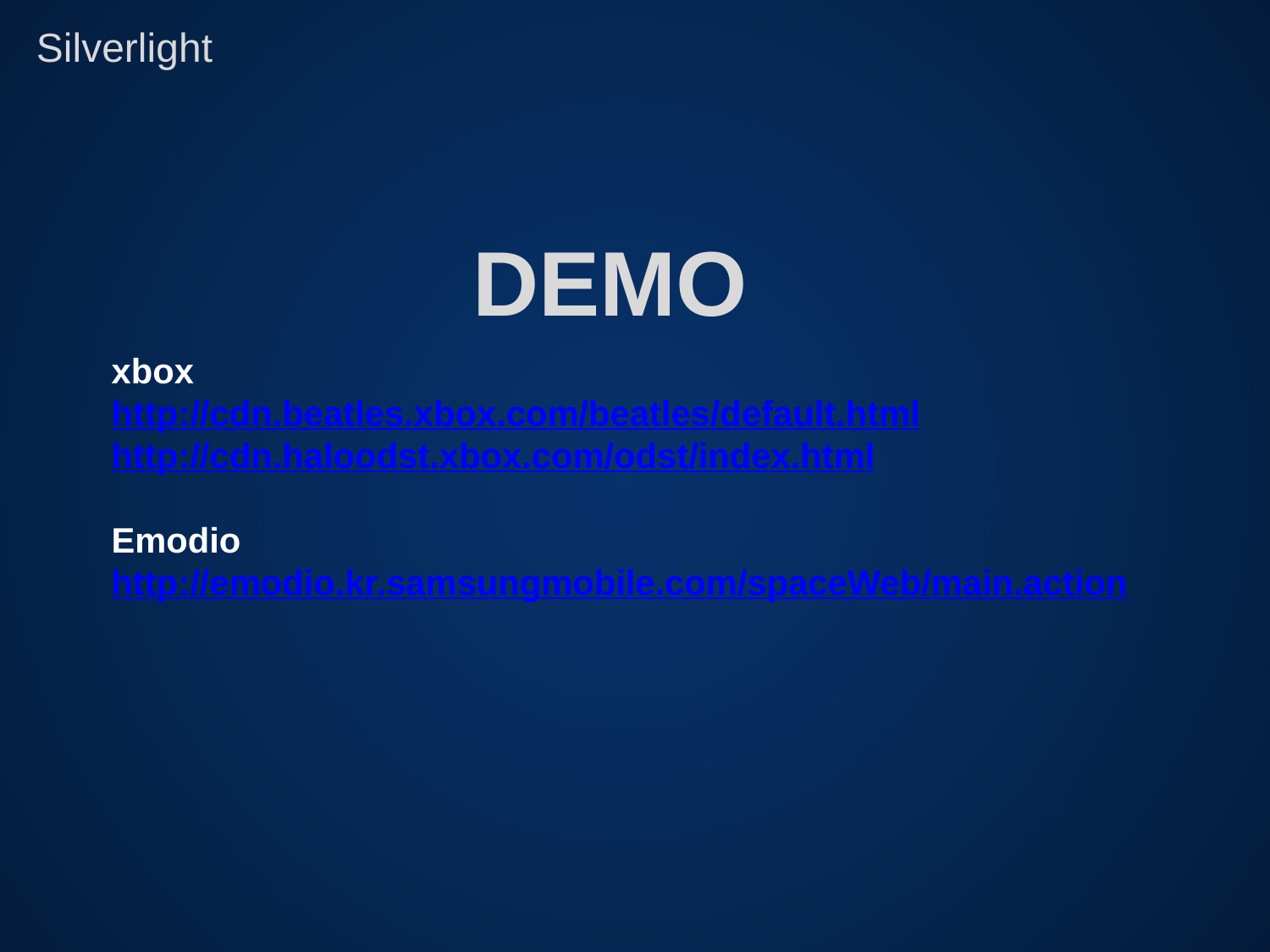

Silverlight
DEMO
xbox
http://cdn.beatles.xbox.com/beatles/default.html
http://cdn.haloodst.xbox.com/odst/index.html

Emodio
http://emodio.kr.samsungmobile.com/spaceWeb/main.action